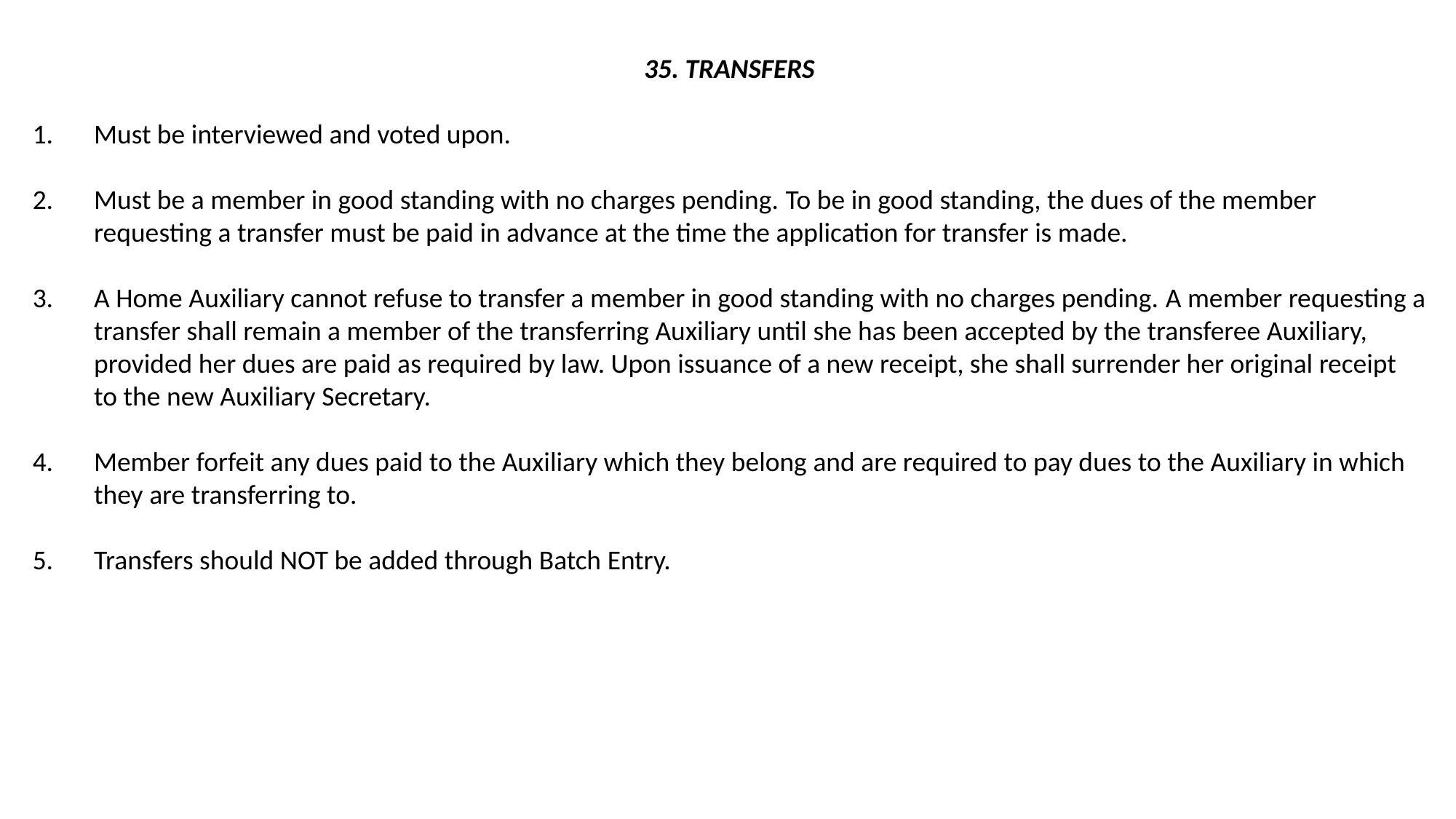

35. TRANSFERS

Must be interviewed and voted upon.

Must be a member in good standing with no charges pending. To be in good standing, the dues of the member requesting a transfer must be paid in advance at the time the application for transfer is made.

A Home Auxiliary cannot refuse to transfer a member in good standing with no charges pending. A member requesting a transfer shall remain a member of the transferring Auxiliary until she has been accepted by the transferee Auxiliary, provided her dues are paid as required by law. Upon issuance of a new receipt, she shall surrender her original receipt to the new Auxiliary Secretary.

Member forfeit any dues paid to the Auxiliary which they belong and are required to pay dues to the Auxiliary in which they are transferring to.

Transfers should NOT be added through Batch Entry.